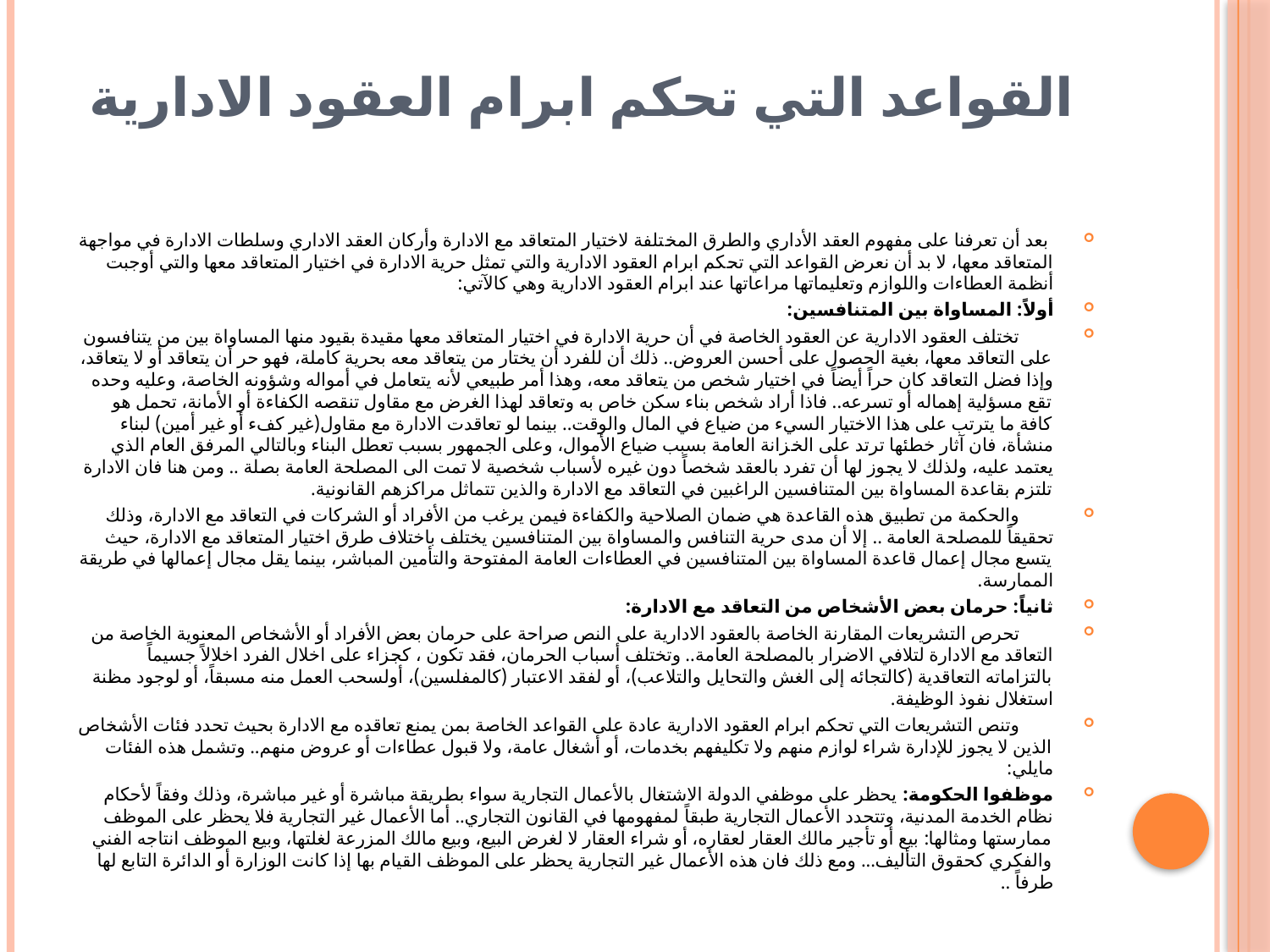

# القواعد التي تحكم ابرام العقود الادارية
 بعد أن تعرفنا على مفهوم العقد الأداري والطرق المختلفة لاختيار المتعاقد مع الادارة وأركان العقد الاداري وسلطات الادارة في مواجهة المتعاقد معها، لا بد أن نعرض القواعد التي تحكم ابرام العقود الادارية والتي تمثل حرية الادارة في اختيار المتعاقد معها والتي أوجبت أنظمة العطاءات واللوازم وتعليماتها مراعاتها عند ابرام العقود الادارية وهي كالآتي:
أولاً: المساواة بين المتنافسين:
       تختلف العقود الادارية عن العقود الخاصة في أن حرية الادارة في اختيار المتعاقد معها مقيدة بقيود منها المساواة بين من يتنافسون على التعاقد معها، بغية الحصول على أحسن العروض.. ذلك أن للفرد أن يختار من يتعاقد معه بحرية كاملة، فهو حر أن يتعاقد أو لا يتعاقد، وإذا فضل التعاقد كان حراً أيضاً في اختيار شخص من يتعاقد معه، وهذا أمر طبيعي لأنه يتعامل في أمواله وشؤونه الخاصة، وعليه وحده تقع مسؤلية إهماله أو تسرعه.. فاذا أراد شخص بناء سكن خاص به وتعاقد لهذا الغرض مع مقاول تنقصه الكفاءة أو الأمانة، تحمل هو كافة ما يترتب على هذا الاختيار السيء من ضياع في المال والوقت.. بينما لو تعاقدت الادارة مع مقاول(غير كفء أو غير أمين) لبناء منشأة، فان آثار خطئها ترتد على الخزانة العامة بسبب ضياع الأموال، وعلى الجمهور بسبب تعطل البناء وبالتالي المرفق العام الذي يعتمد عليه، ولذلك لا يجوز لها أن تفرد بالعقد شخصاً دون غيره لأسباب شخصية لا تمت الى المصلحة العامة بصلة .. ومن هنا فان الادارة تلتزم بقاعدة المساواة بين المتنافسين الراغبين في التعاقد مع الادارة والذين تتماثل مراكزهم القانونية.
       والحكمة من تطبيق هذه القاعدة هي ضمان الصلاحية والكفاءة فيمن يرغب من الأفراد أو الشركات في التعاقد مع الادارة، وذلك تحقيقاً للمصلحة العامة .. إلا أن مدى حرية التنافس والمساواة بين المتنافسين يختلف باختلاف طرق اختيار المتعاقد مع الادارة، حيث يتسع مجال إعمال قاعدة المساواة بين المتنافسين في العطاءات العامة المفتوحة والتأمين المباشر، بينما يقل مجال إعمالها في طريقة الممارسة.
ثانياً: حرمان بعض الأشخاص من التعاقد مع الادارة:
       تحرص التشريعات المقارنة الخاصة بالعقود الادارية على النص صراحة على حرمان بعض الأفراد أو الأشخاص المعنوية الخاصة من التعاقد مع الادارة لتلافي الاضرار بالمصلحة العامة.. وتختلف أسباب الحرمان، فقد تكون ، كجزاء على اخلال الفرد اخلالاً جسيماً بالتزاماته التعاقدية (كالتجائه إلى الغش والتحايل والتلاعب)، أو لفقد الاعتبار (كالمفلسين)، أولسحب العمل منه مسبقاً، أو لوجود مظنة استغلال نفوذ الوظيفة.
       وتنص التشريعات التي تحكم ابرام العقود الادارية عادة على القواعد الخاصة بمن يمنع تعاقده مع الادارة بحيث تحدد فئات الأشخاص الذين لا يجوز للإدارة شراء لوازم منهم ولا تكليفهم بخدمات، أو أشغال عامة، ولا قبول عطاءات أو عروض منهم.. وتشمل هذه الفئات مايلي:
موظفوا الحكومة: يحظر على موظفي الدولة الاشتغال بالأعمال التجارية سواء بطريقة مباشرة أو غير مباشرة، وذلك وفقاً لأحكام نظام الخدمة المدنية، وتتحدد الأعمال التجارية طبقاً لمفهومها في القانون التجاري.. أما الأعمال غير التجارية فلا يحظر على الموظف ممارستها ومثالها: بيع أو تأجير مالك العقار لعقاره، أو شراء العقار لا لغرض البيع، وبيع مالك المزرعة لغلتها، وبيع الموظف انتاجه الفني والفكري كحقوق التأليف... ومع ذلك فان هذه الأعمال غير التجارية يحظر على الموظف القيام بها إذا كانت الوزارة أو الدائرة التابع لها طرفاً ..